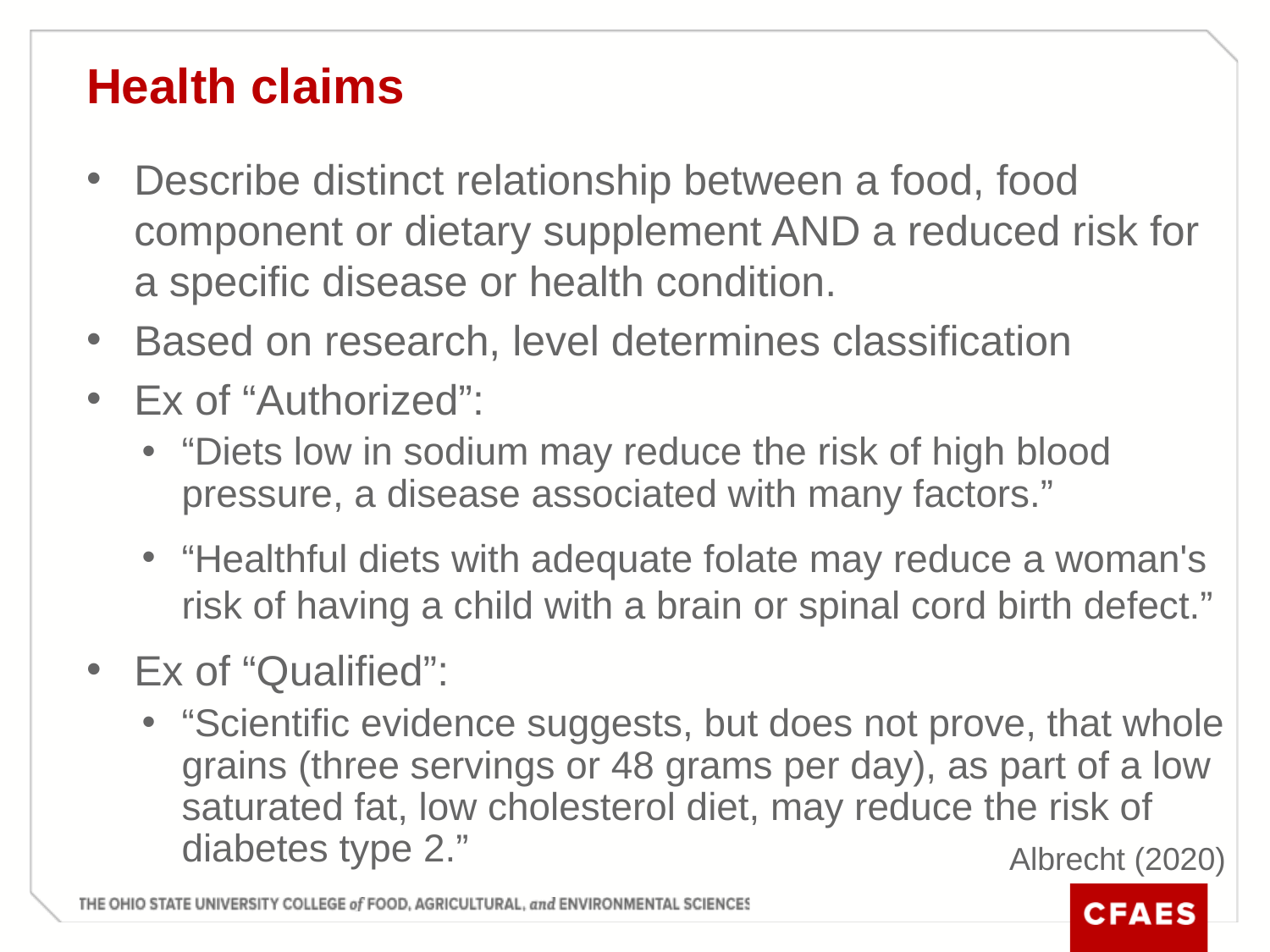

# Health claims
Describe distinct relationship between a food, food component or dietary supplement AND a reduced risk for a specific disease or health condition.
Based on research, level determines classification
Ex of “Authorized”:
“Diets low in sodium may reduce the risk of high blood pressure, a disease associated with many factors.”
“Healthful diets with adequate folate may reduce a woman's risk of having a child with a brain or spinal cord birth defect.”
Ex of “Qualified”:
“Scientific evidence suggests, but does not prove, that whole grains (three servings or 48 grams per day), as part of a low saturated fat, low cholesterol diet, may reduce the risk of diabetes type 2.”

Albrecht (2020)